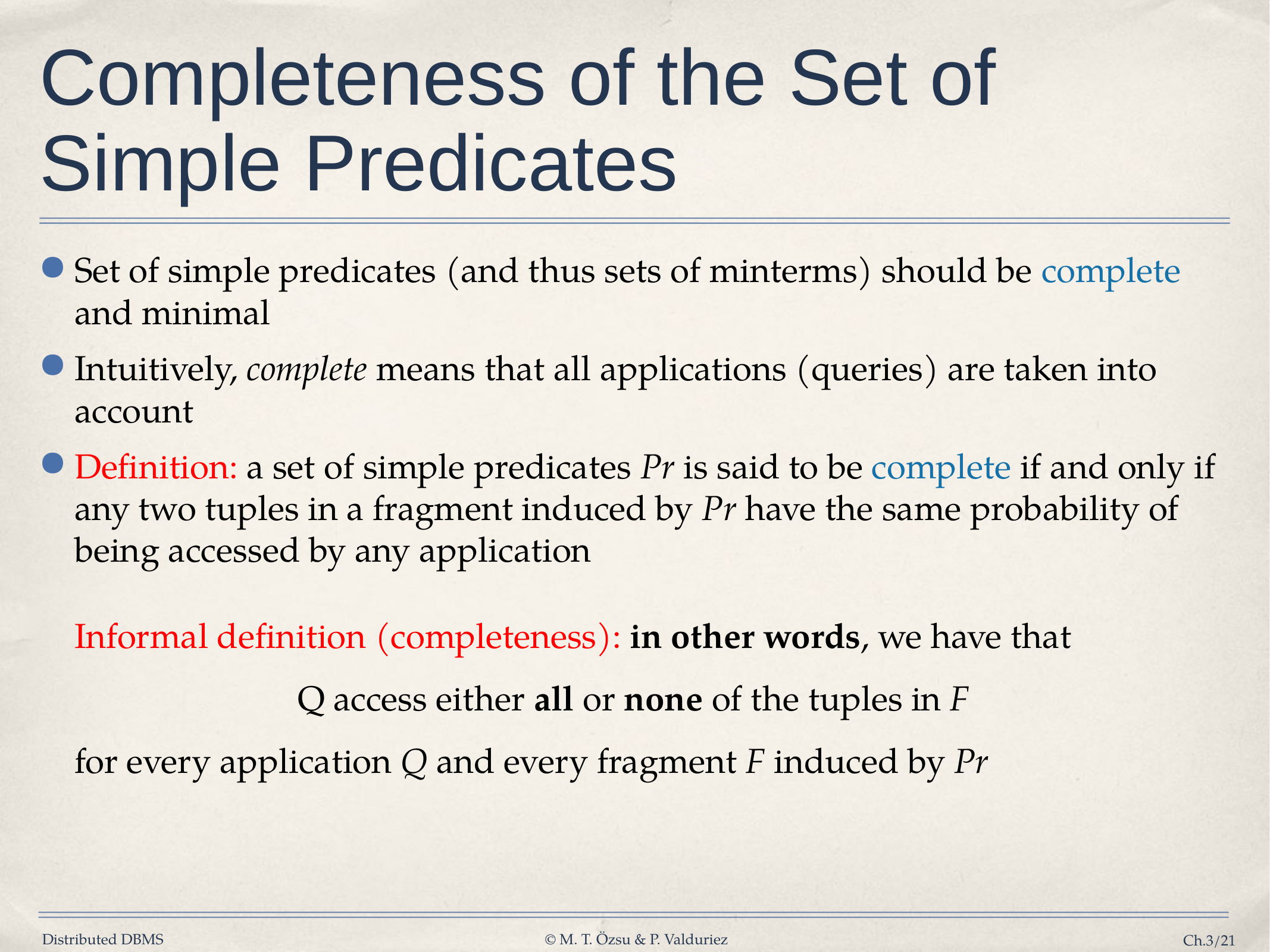

# Completeness of the Set of Simple Predicates
Set of simple predicates (and thus sets of minterms) should be complete and minimal
Intuitively, complete means that all applications (queries) are taken into account
Definition: a set of simple predicates Pr is said to be complete if and only if any two tuples in a fragment induced by Pr have the same probability of being accessed by any application
	Informal definition (completeness): in other words, we have that
Q access either all or none of the tuples in F
	for every application Q and every fragment F induced by Pr